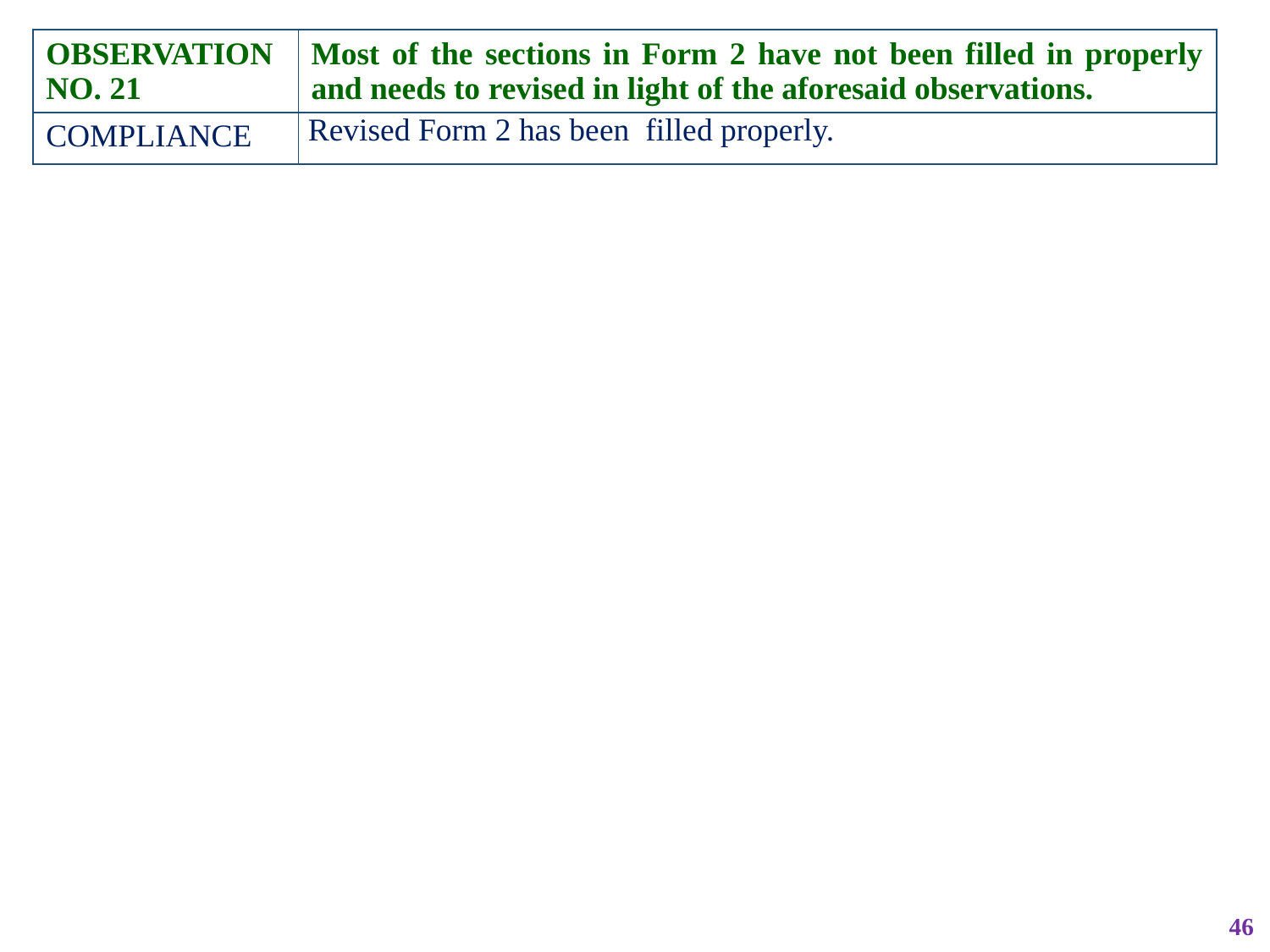

| OBSERVATION NO. 21 | Most of the sections in Form 2 have not been filled in properly and needs to revised in light of the aforesaid observations. |
| --- | --- |
| COMPLIANCE | Revised Form 2 has been filled properly. |